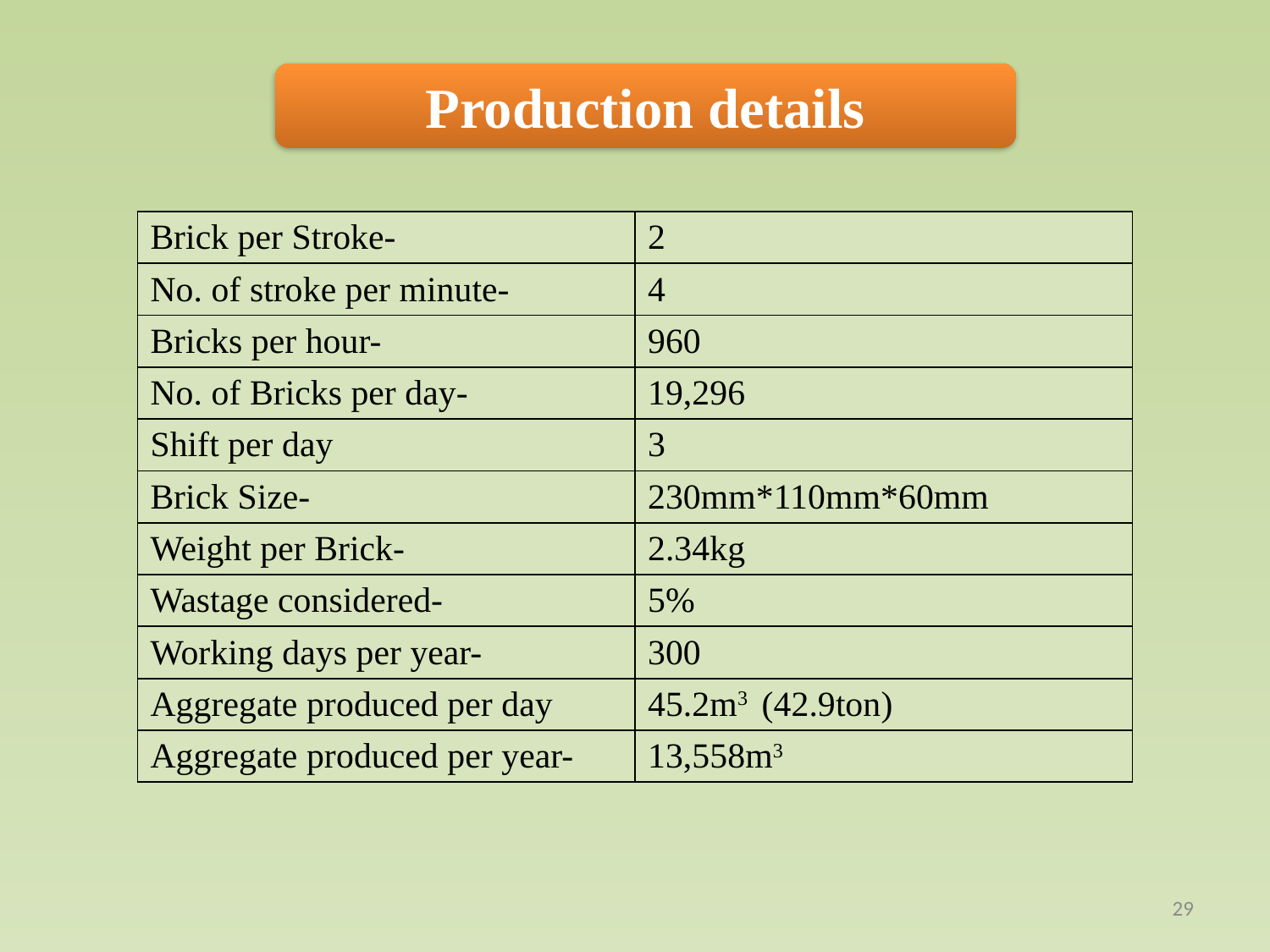

Production details
| Brick per Stroke- | 2 |
| --- | --- |
| No. of stroke per minute- | 4 |
| Bricks per hour- | 960 |
| No. of Bricks per day- | 19,296 |
| Shift per day | 3 |
| Brick Size- | 230mm\*110mm\*60mm |
| Weight per Brick- | 2.34kg |
| Wastage considered- | 5% |
| Working days per year- | 300 |
| Aggregate produced per day | 45.2m3 (42.9ton) |
| Aggregate produced per year- | 13,558m3 |
29